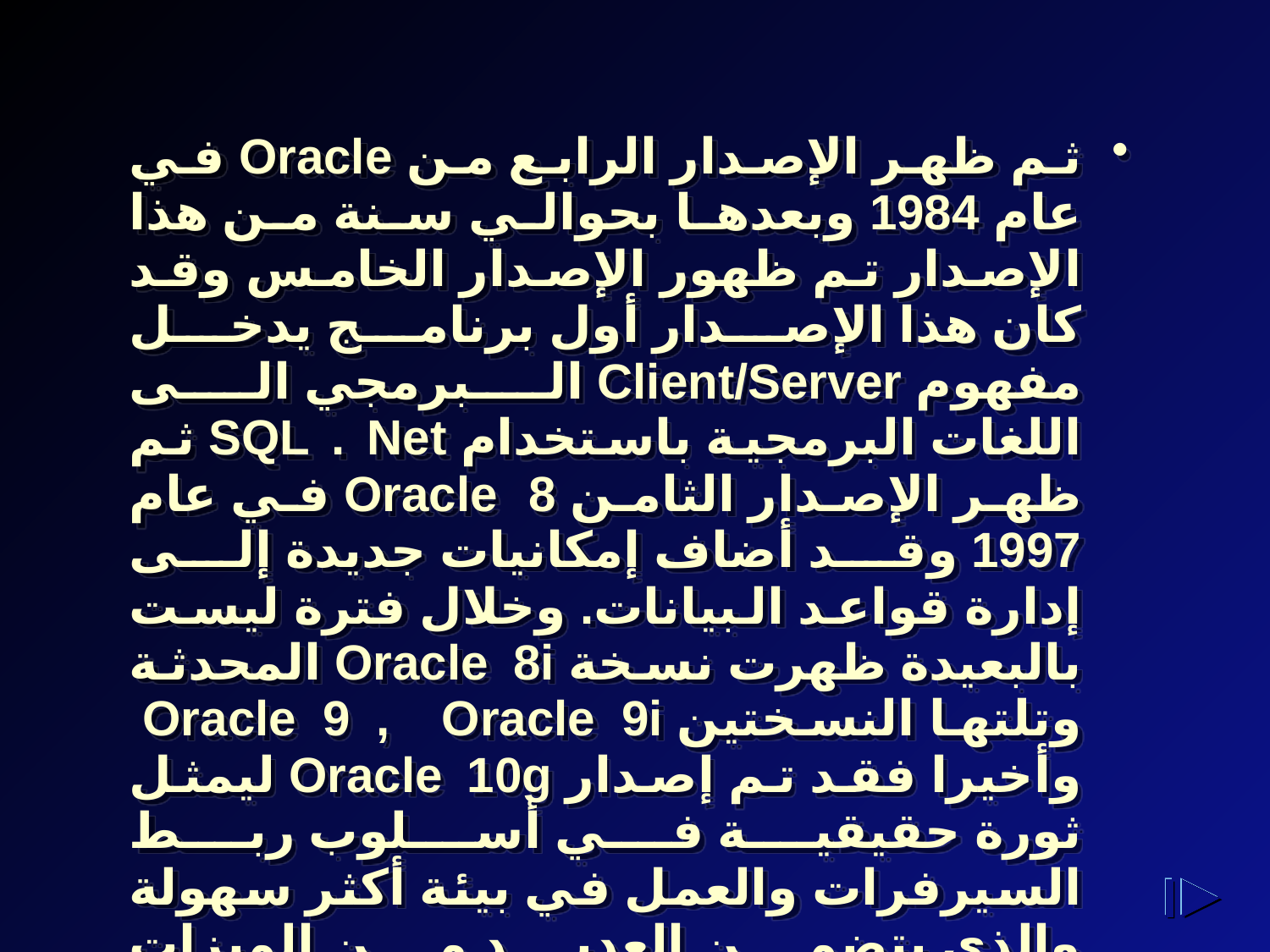

ثم ظهر الإصدار الرابع من Oracle في عام 1984 وبعدها بحوالي سنة من هذا الإصدار تم ظهور الإصدار الخامس وقد كان هذا الإصدار أول برنامج يدخل مفهوم Client/Server البرمجي الى اللغات البرمجية باستخدام SQL . Net ثم ظهر الإصدار الثامن Oracle 8 في عام 1997 وقد أضاف إمكانيات جديدة إلى إدارة قواعد البيانات. وخلال فترة ليست بالبعيدة ظهرت نسخة Oracle 8i المحدثة وتلتها النسختين Oracle 9 ,  Oracle 9i  وأخيرا فقد تم إصدار Oracle 10g ليمثل ثورة حقيقية في أسلوب ربط السيرفرات والعمل في بيئة أكثر سهولة والذي يتضمن العديد من الميزات والتقنيات وأدوات إدارة قواعد البيانات والسماح لوجود حقول تتسع إلى حد 4GB   للحقل الواحد كحد أقصى.